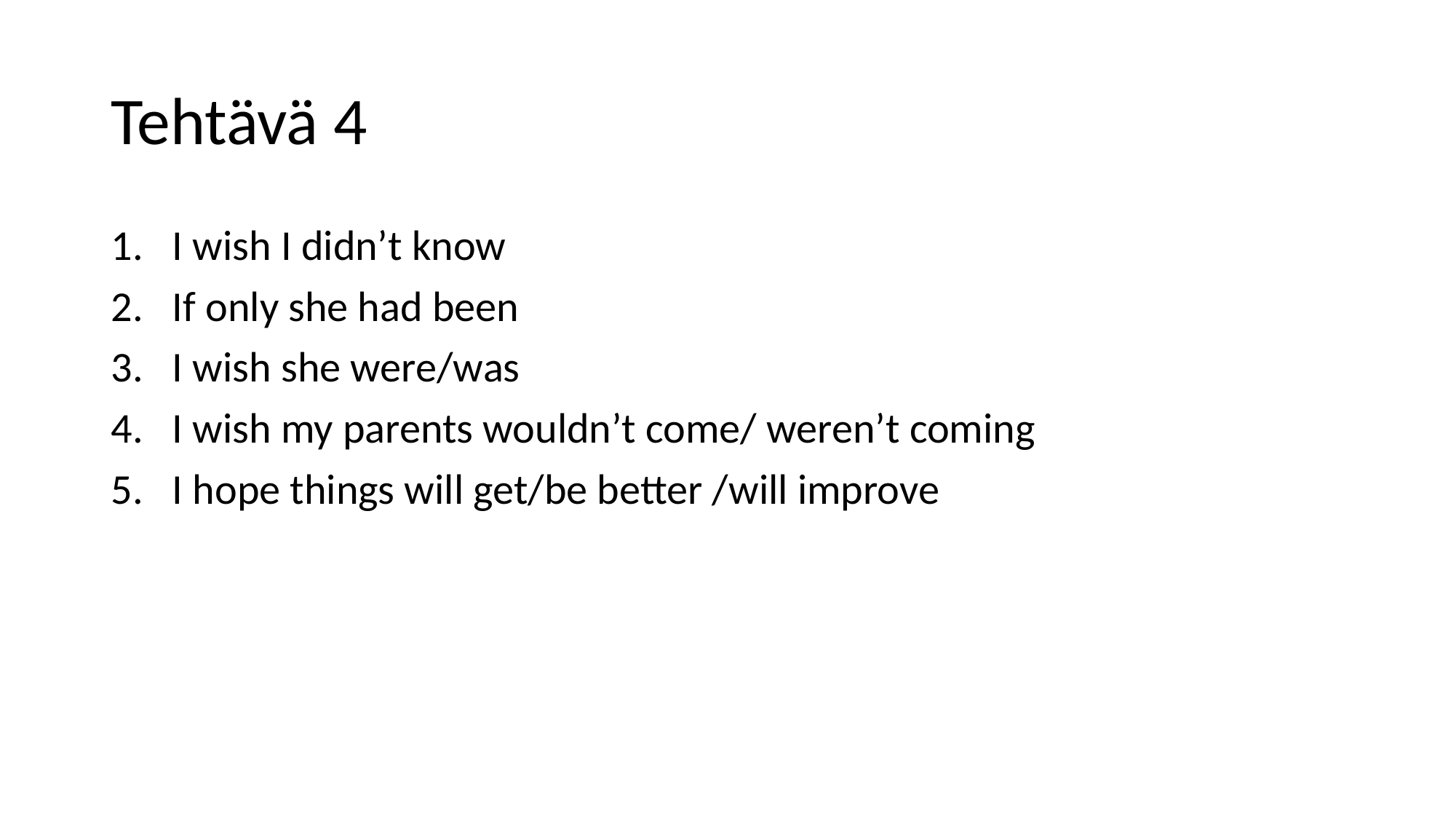

# Tehtävä 4
I wish I didn’t know
If only she had been
I wish she were/was
I wish my parents wouldn’t come/ weren’t coming
I hope things will get/be better /will improve